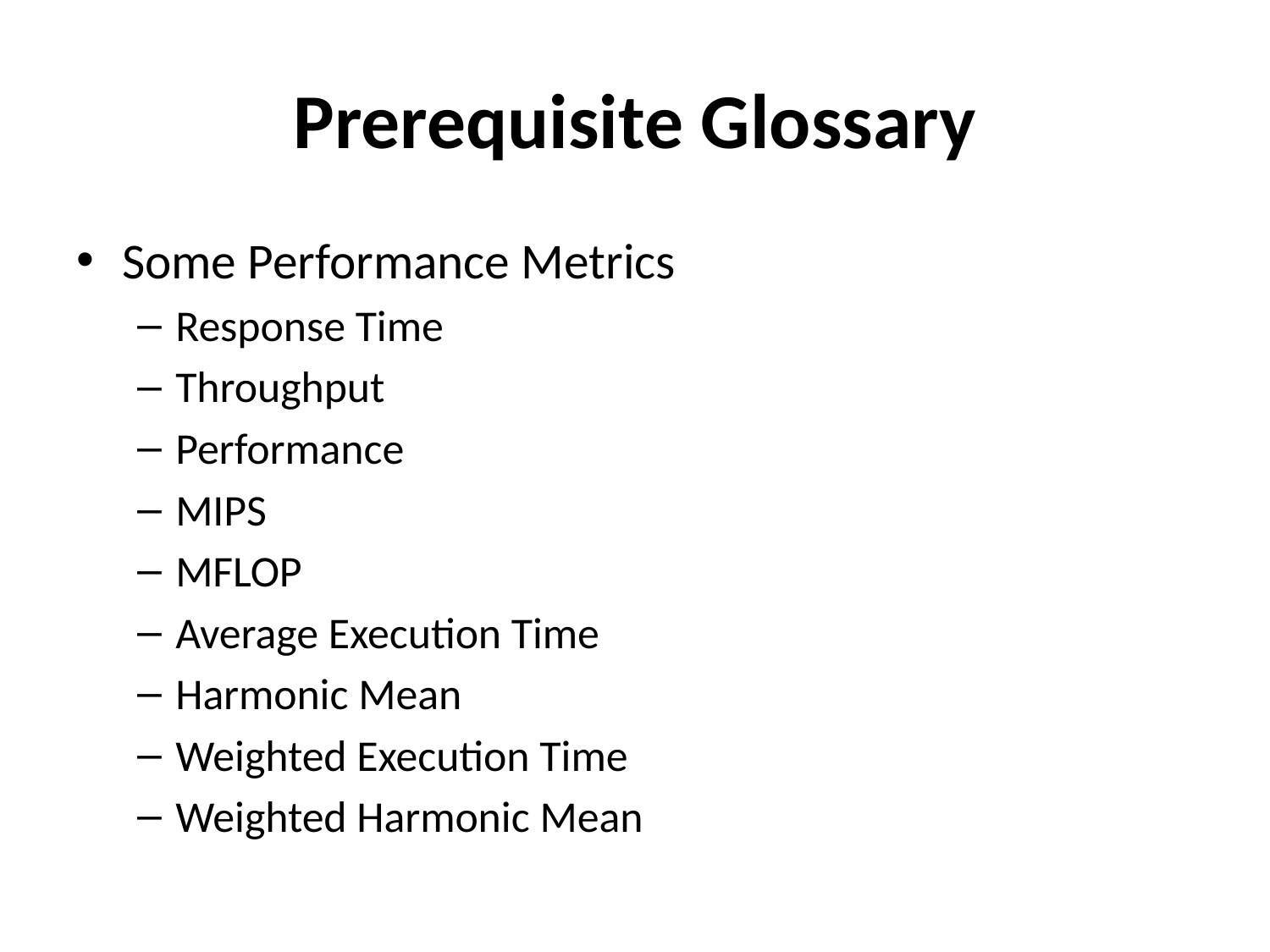

# Prerequisite Glossary
Some Performance Metrics
Response Time
Throughput
Performance
MIPS
MFLOP
Average Execution Time
Harmonic Mean
Weighted Execution Time
Weighted Harmonic Mean